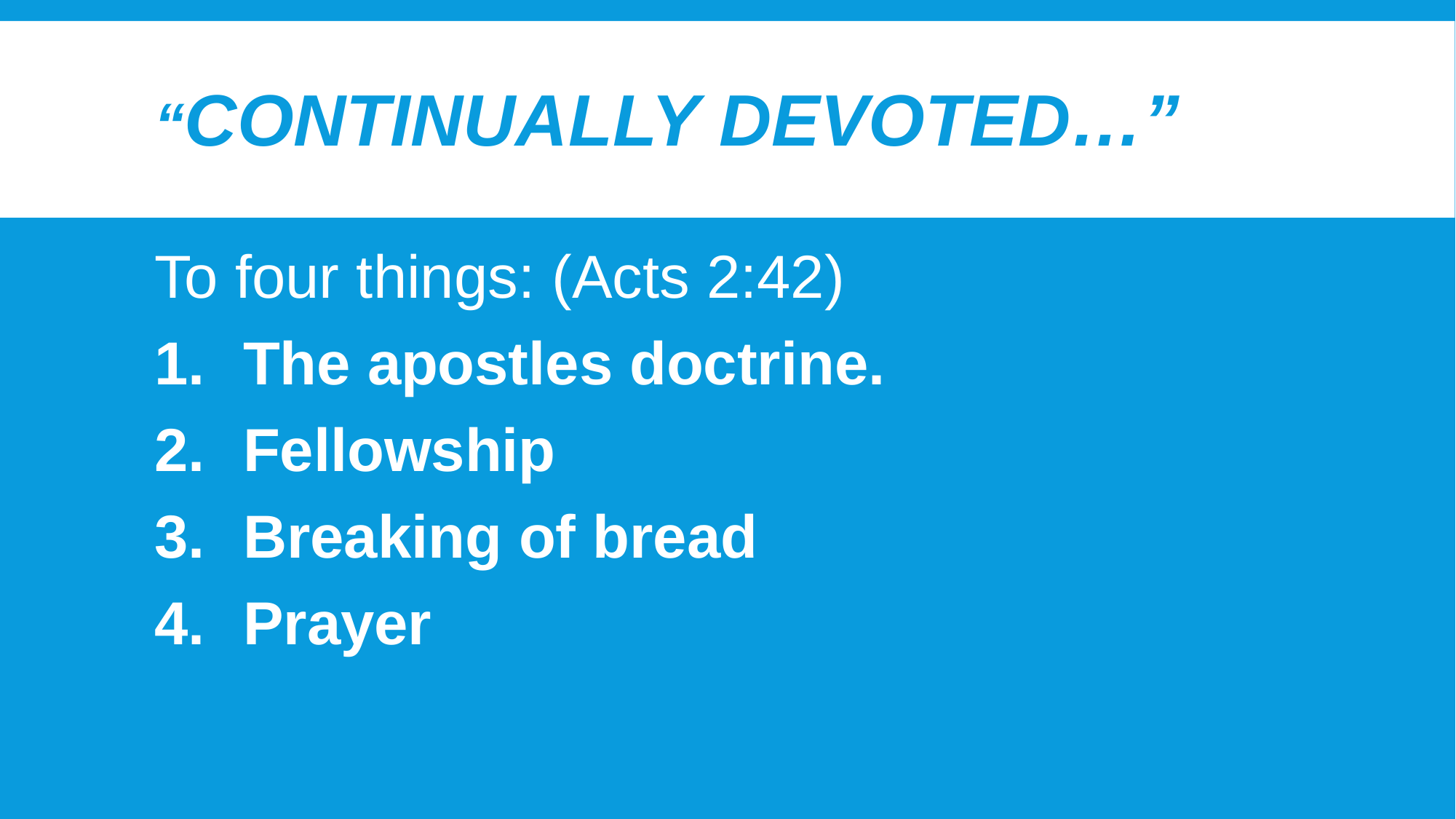

# “Continually devoted…”
To four things: (Acts 2:42)
The apostles doctrine.
Fellowship
Breaking of bread
Prayer